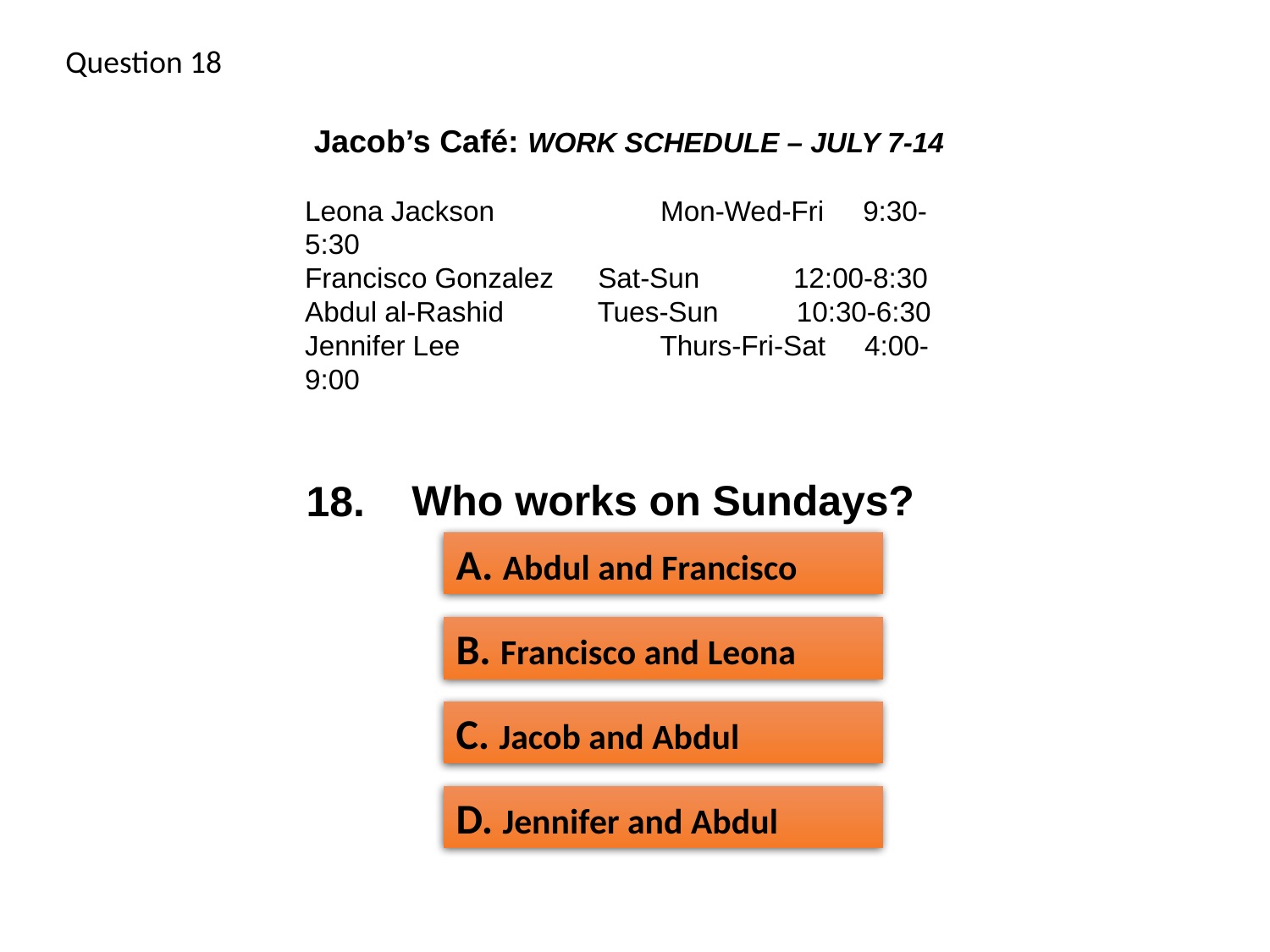

Question 18
 Jacob’s Café: WORK SCHEDULE – JULY 7-14

Leona Jackson	             Mon-Wed-Fri     9:30-5:30
Francisco Gonzalez	     Sat-Sun            12:00-8:30
Abdul al-Rashid	     Tues-Sun          10:30-6:30
Jennifer Lee	             Thurs-Fri-Sat     4:00-9:00

Who works on Sundays?
18.
A. Abdul and Francisco
B. Francisco and Leona
C. Jacob and Abdul
D. Jennifer and Abdul